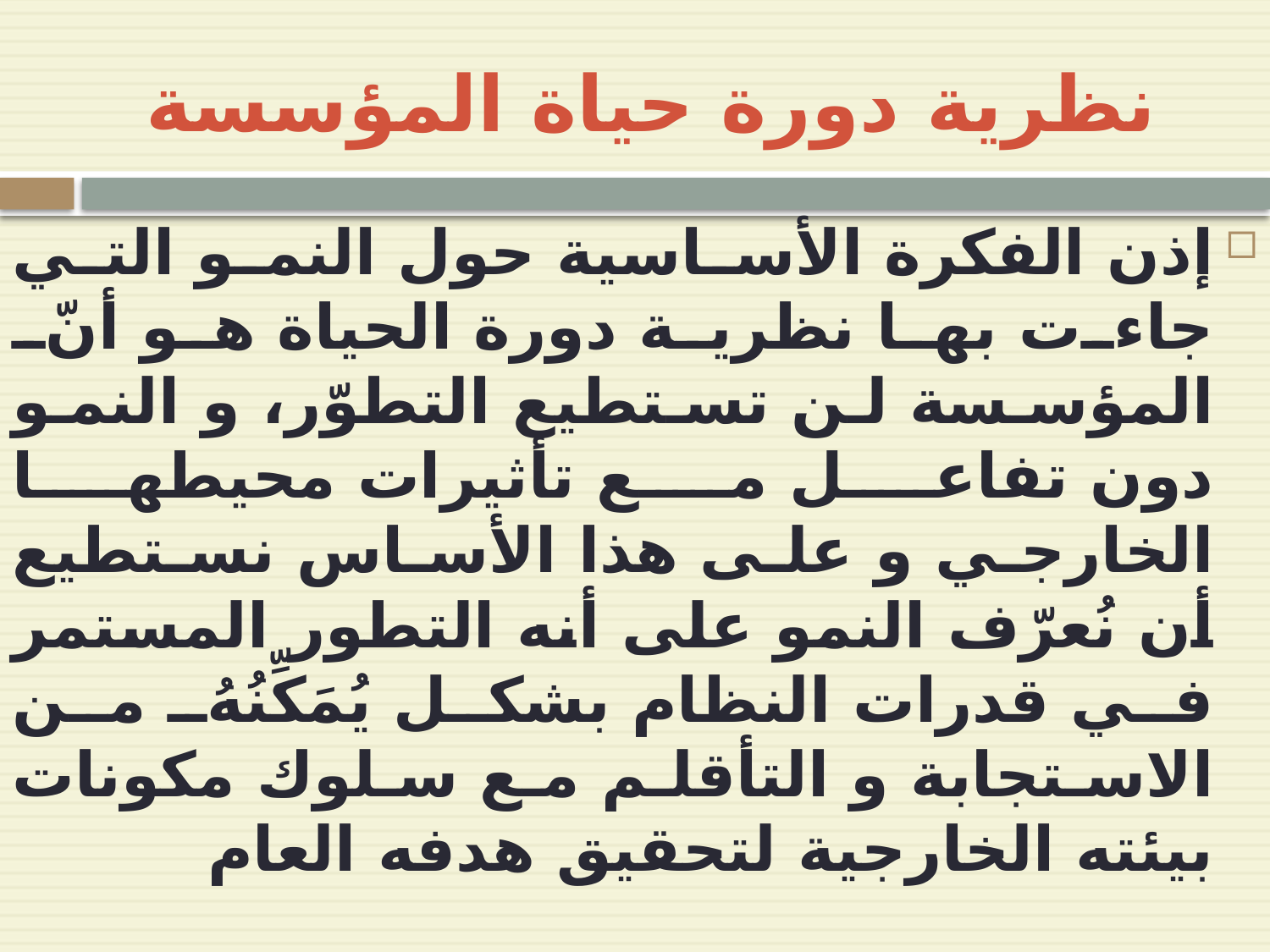

# نظرية دورة حياة المؤسسة
إذن الفكرة الأساسية حول النمو التي جاءت بها نظرية دورة الحياة هو أنّ المؤسسة لن تستطيع التطوّر، و النمو دون تفاعل مع تأثيرات محيطها الخارجي و على هذا الأساس نستطيع أن نُعرّف النمو على أنه التطور المستمر في قدرات النظام بشكل يُمَكِّنُهُ من الاستجابة و التأقلم مع سلوك مكونات بيئته الخارجية لتحقيق هدفه العام